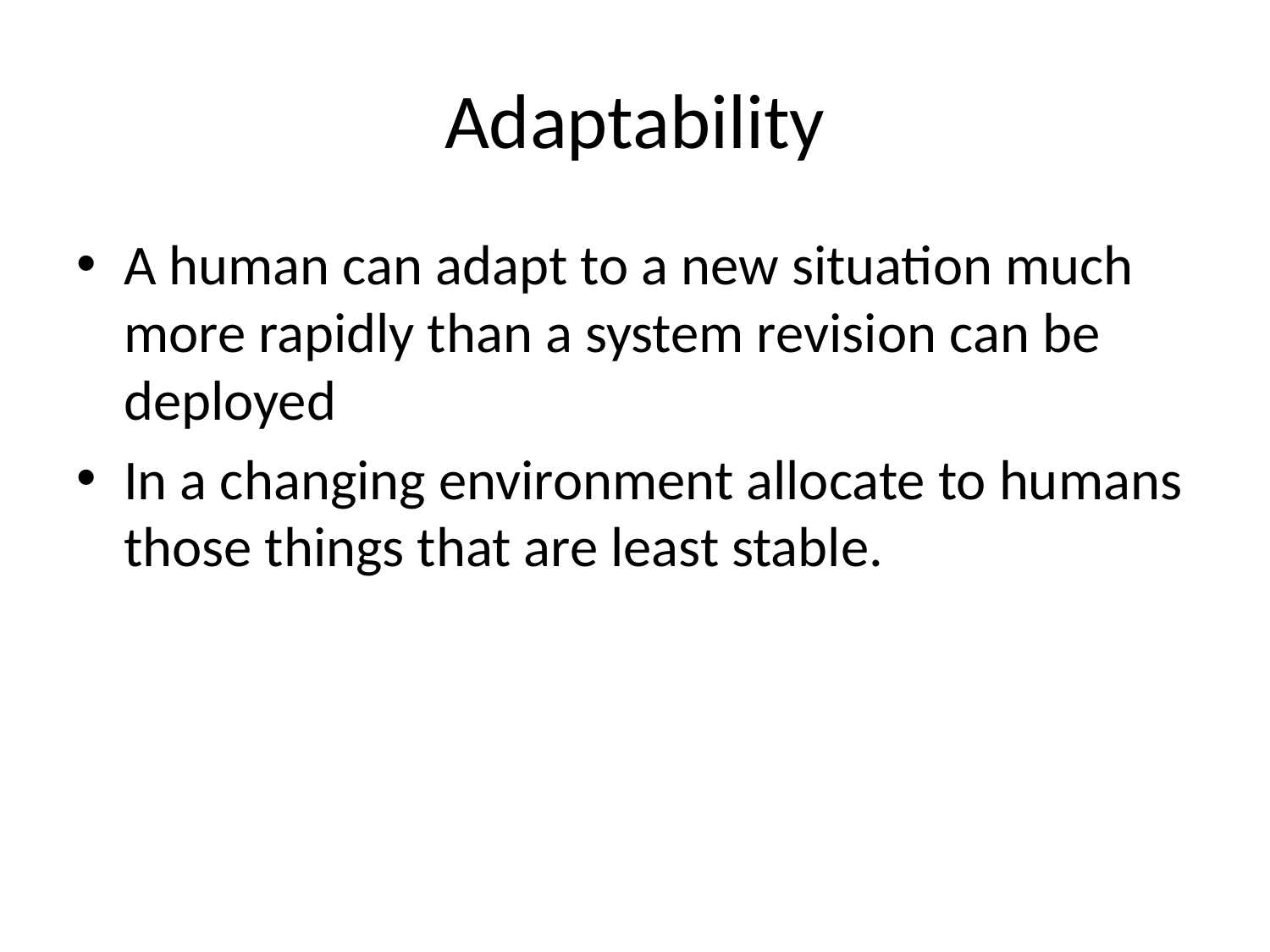

# Adaptability
A human can adapt to a new situation much more rapidly than a system revision can be deployed
In a changing environment allocate to humans those things that are least stable.